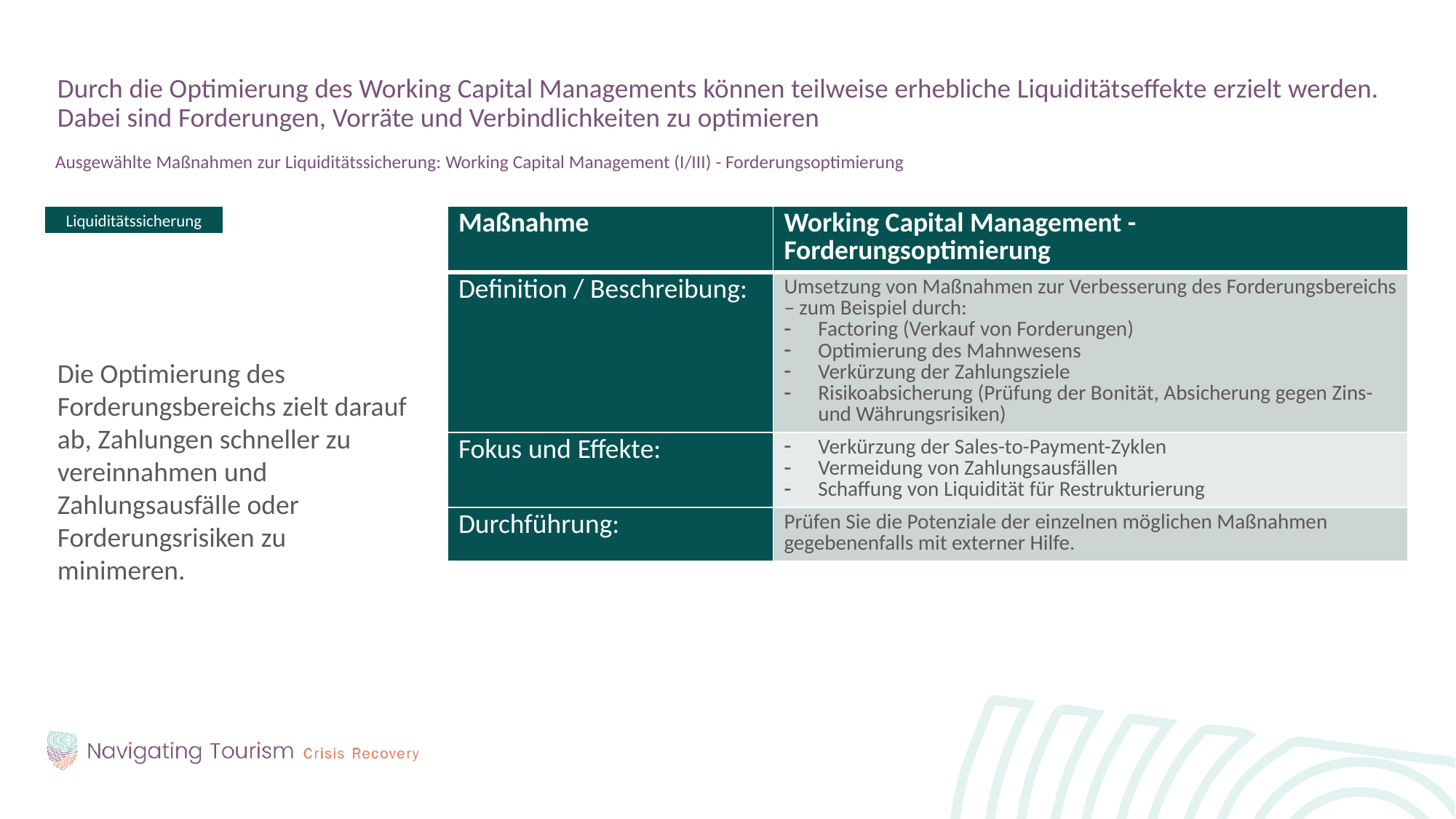

Durch die Optimierung des Working Capital Managements können teilweise erhebliche Liquiditätseffekte erzielt werden. Dabei sind Forderungen, Vorräte und Verbindlichkeiten zu optimieren
Ausgewählte Maßnahmen zur Liquiditätssicherung: Working Capital Management (I/III) - Forderungsoptimierung
Die Optimierung des Forderungsbereichs zielt darauf ab, Zahlungen schneller zu vereinnahmen und Zahlungsausfälle oder Forderungsrisiken zu minimeren.
Liquiditätssicherung
| Maßnahme | Working Capital Management - Forderungsoptimierung |
| --- | --- |
| Definition / Beschreibung: | Umsetzung von Maßnahmen zur Verbesserung des Forderungsbereichs – zum Beispiel durch: Factoring (Verkauf von Forderungen) Optimierung des Mahnwesens Verkürzung der Zahlungsziele Risikoabsicherung (Prüfung der Bonität, Absicherung gegen Zins- und Währungsrisiken) |
| Fokus und Effekte: | Verkürzung der Sales-to-Payment-Zyklen Vermeidung von Zahlungsausfällen Schaffung von Liquidität für Restrukturierung |
| Durchführung: | Prüfen Sie die Potenziale der einzelnen möglichen Maßnahmen gegebenenfalls mit externer Hilfe. |